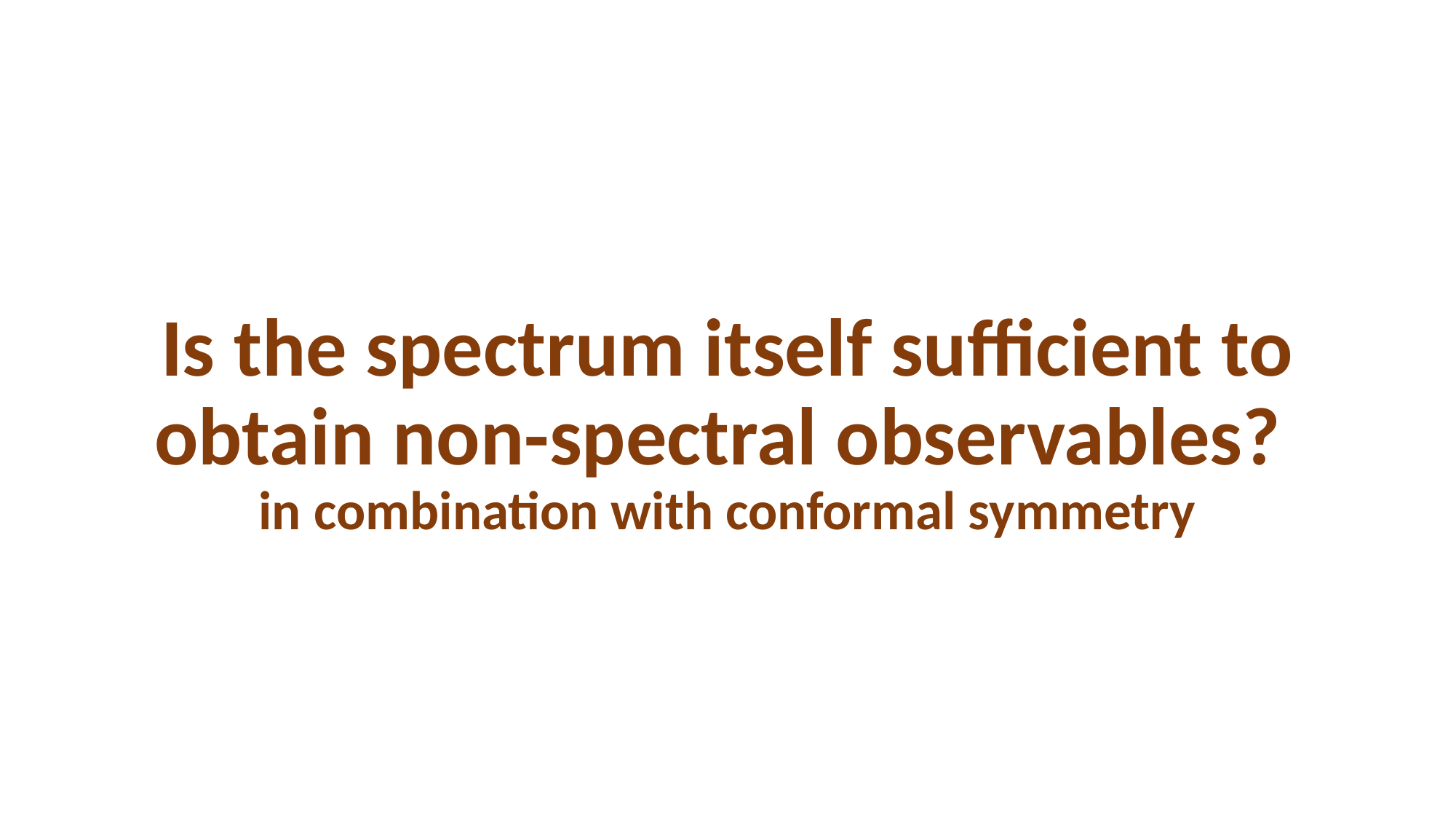

Is the spectrum itself sufficient to obtain non-spectral observables?
in combination with conformal symmetry